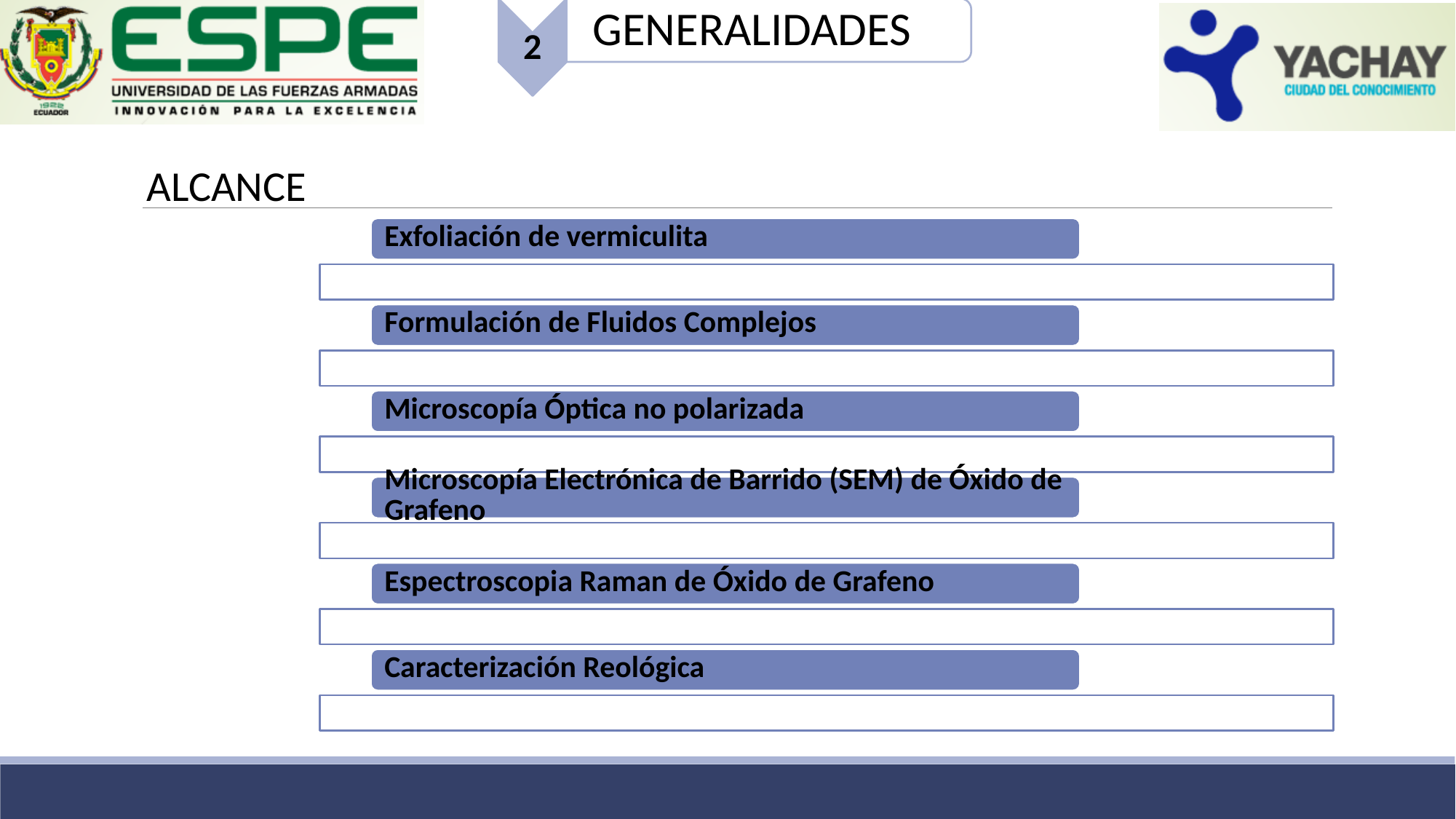

2

GENERALIDADES
ALCANCE
Exfoliación de vermiculita
Formulación de Fluidos Complejos
Microscopía Óptica no polarizada
Microscopía Electrónica de Barrido (SEM) de Óxido de Grafeno
Espectroscopia Raman de Óxido de Grafeno
Caracterización Reológica